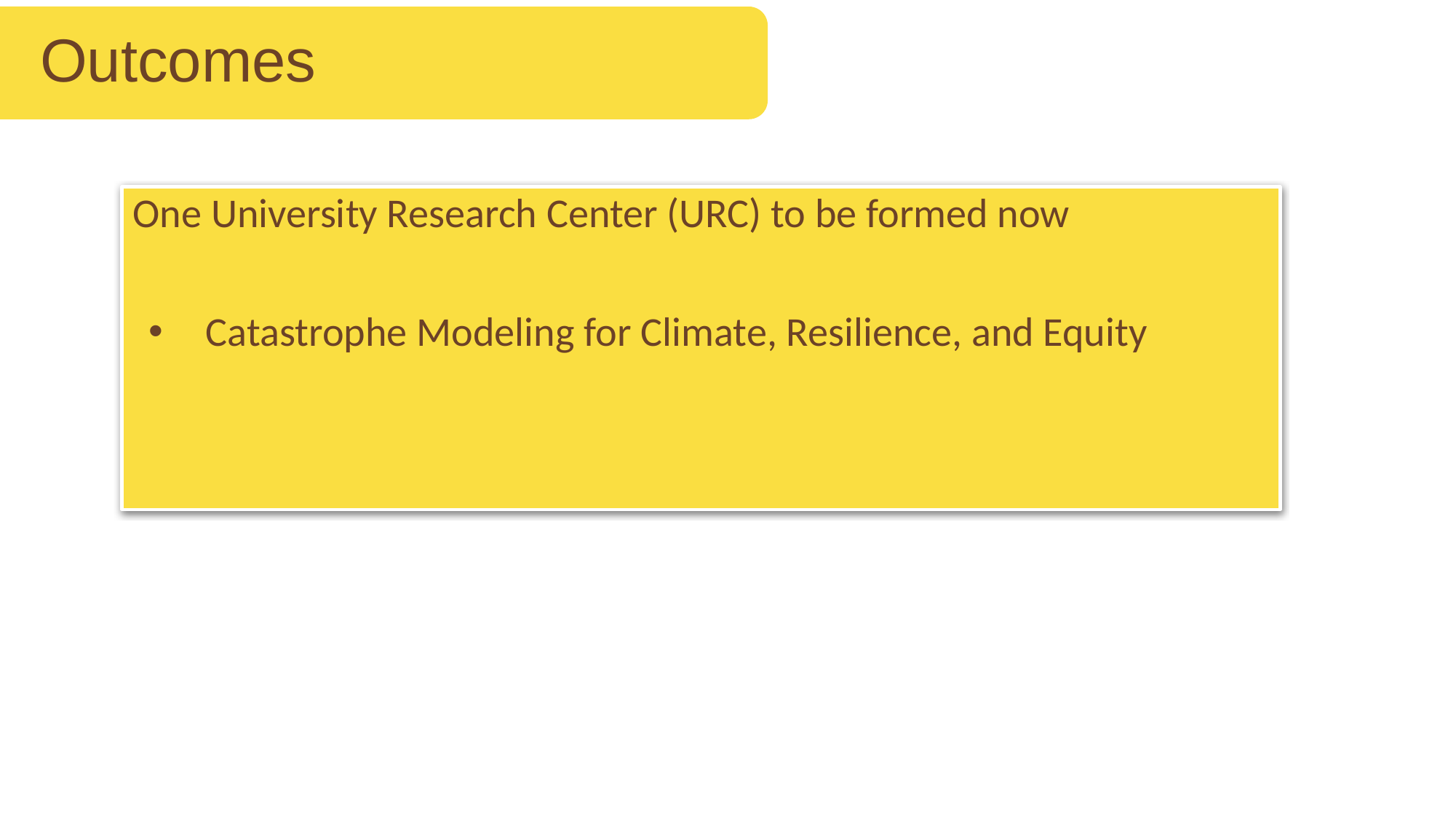

Outcomes
One University Research Center (URC) to be formed now

Catastrophe Modeling for Climate, Resilience, and Equity